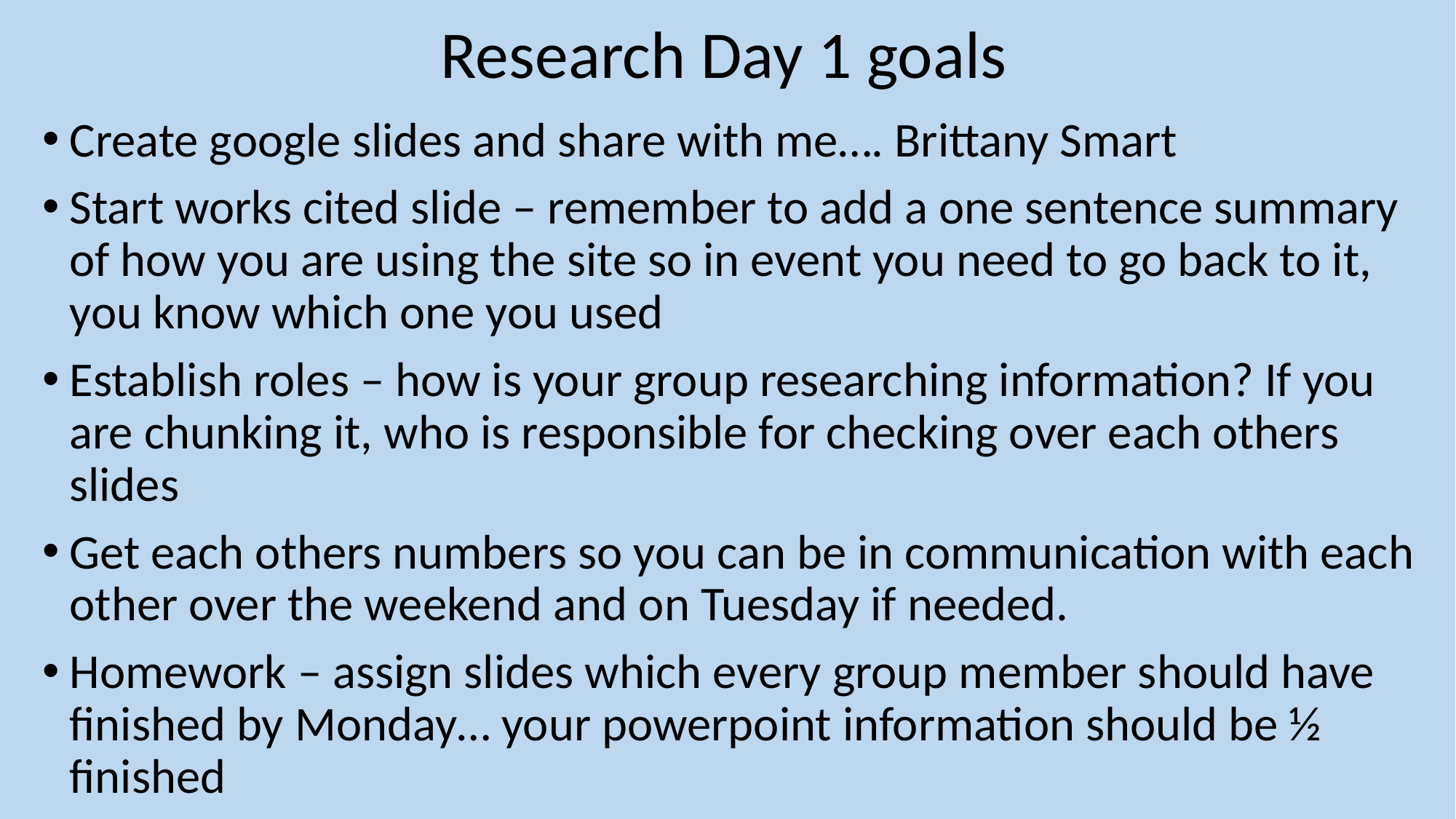

# Research Day 1 goals
Create google slides and share with me…. Brittany Smart
Start works cited slide – remember to add a one sentence summary of how you are using the site so in event you need to go back to it, you know which one you used
Establish roles – how is your group researching information? If you are chunking it, who is responsible for checking over each others slides
Get each others numbers so you can be in communication with each other over the weekend and on Tuesday if needed.
Homework – assign slides which every group member should have finished by Monday… your powerpoint information should be ½ finished